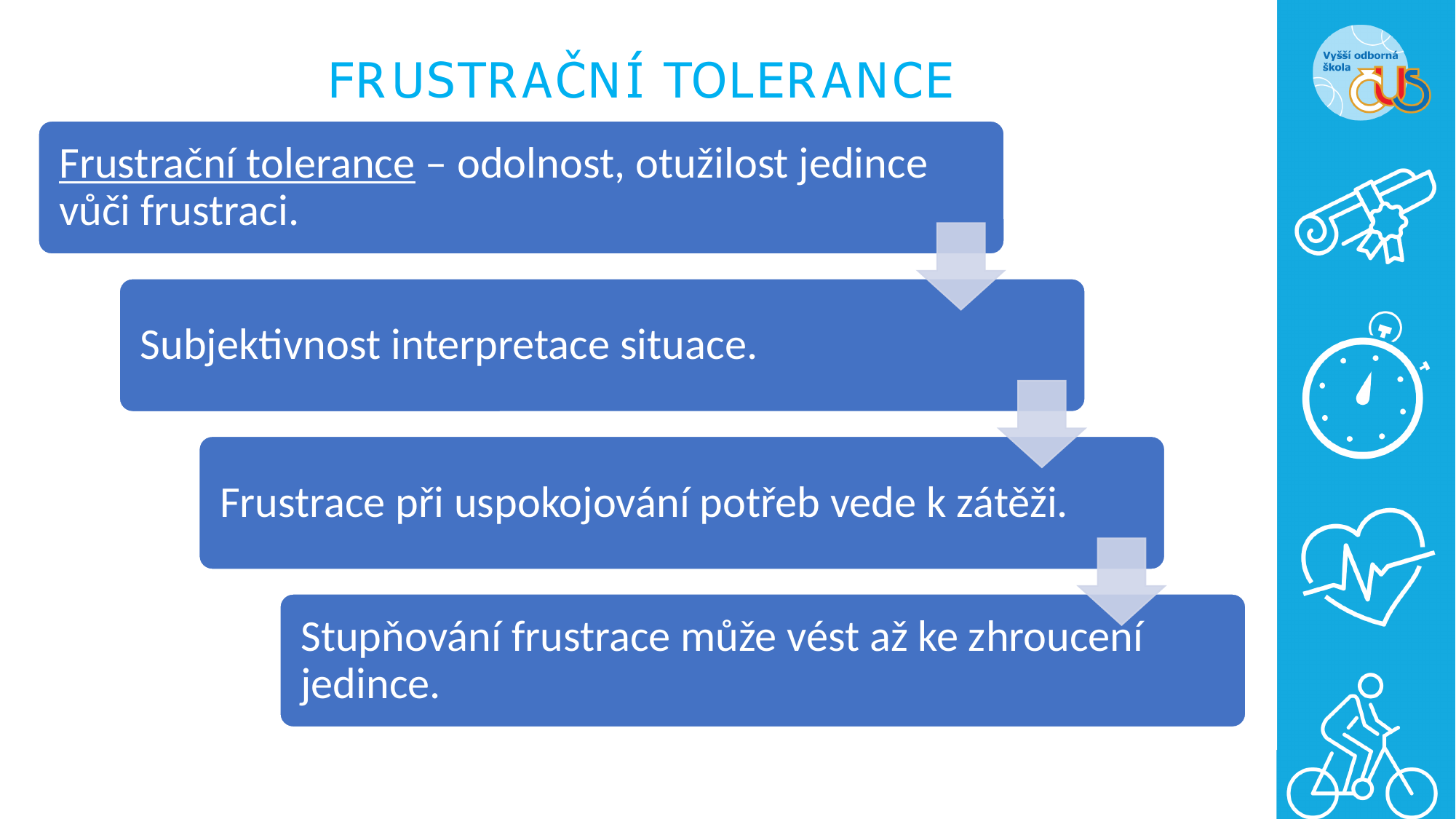

# FRUSTRAČNÍ TOLERANCE
Frustrační tolerance – odolnost, otužilost jedince vůči frustraci.
Subjektivnost interpretace situace.
Frustrace při uspokojování potřeb vede k zátěži.
Stupňování frustrace může vést až ke zhroucení jedince.